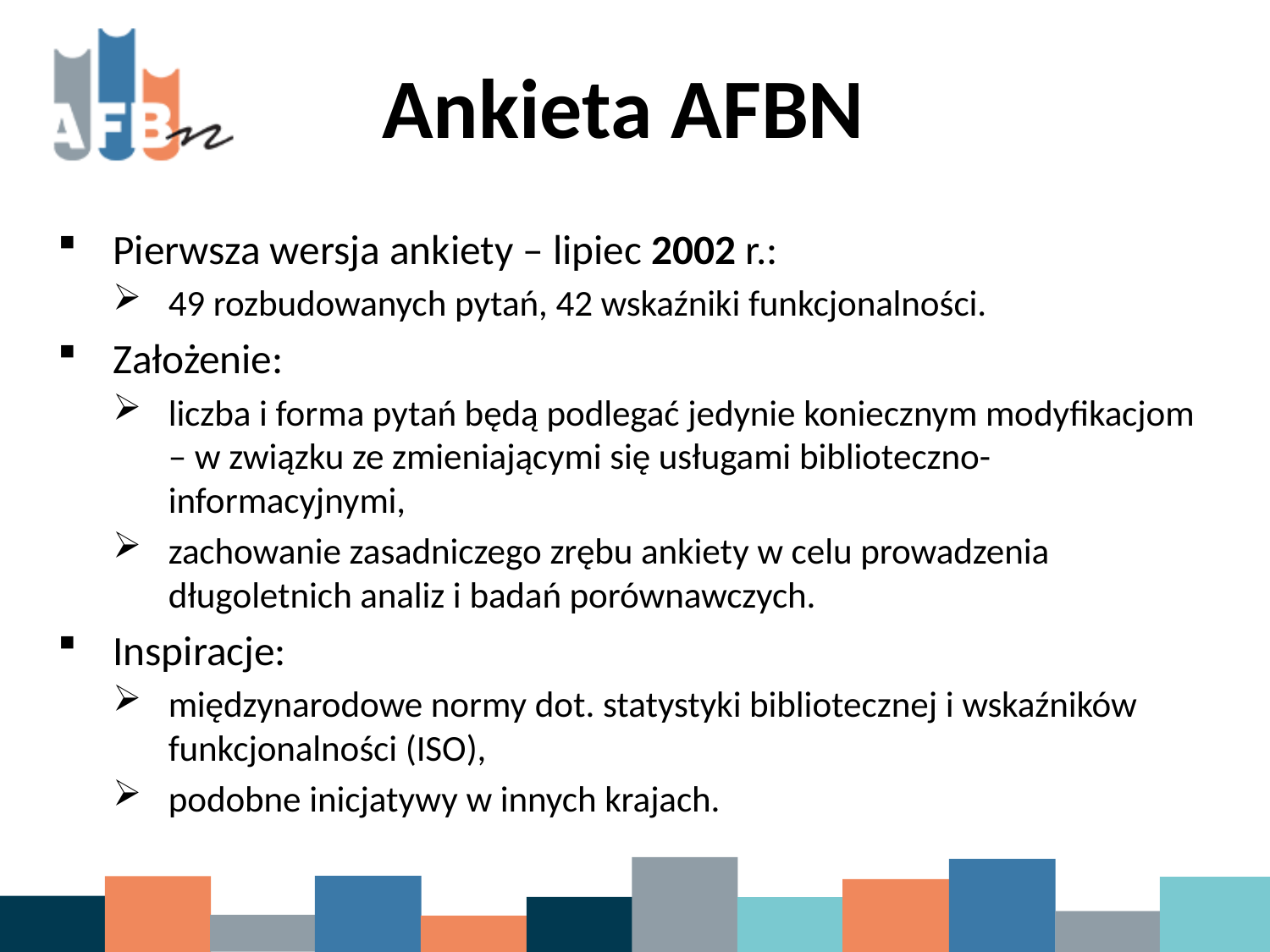

# Ankieta AFBN
Pierwsza wersja ankiety – lipiec 2002 r.:
49 rozbudowanych pytań, 42 wskaźniki funkcjonalności.
Założenie:
liczba i forma pytań będą podlegać jedynie koniecznym modyfikacjom – w związku ze zmieniającymi się usługami biblioteczno-informacyjnymi,
zachowanie zasadniczego zrębu ankiety w celu prowadzenia długoletnich analiz i badań porównawczych.
Inspiracje:
międzynarodowe normy dot. statystyki bibliotecznej i wskaźników funkcjonalności (ISO),
podobne inicjatywy w innych krajach.